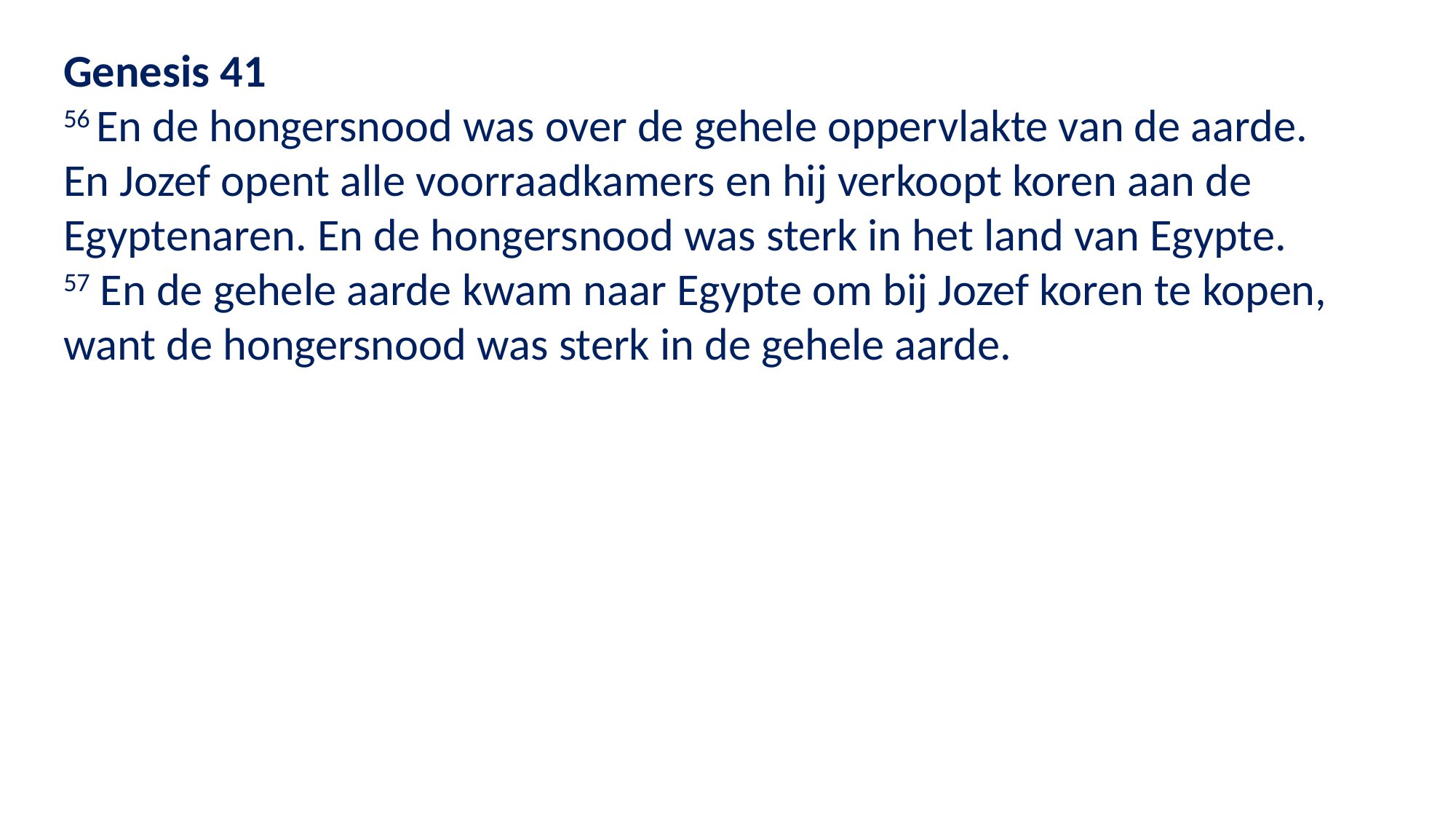

Genesis 41
56 En de hongersnood was over de gehele oppervlakte van de aarde.
En Jozef opent alle voorraadkamers en hij verkoopt koren aan de Egyptenaren. En de hongersnood was sterk in het land van Egypte.
57 En de gehele aarde kwam naar Egypte om bij Jozef koren te kopen,
want de hongersnood was sterk in de gehele aarde.